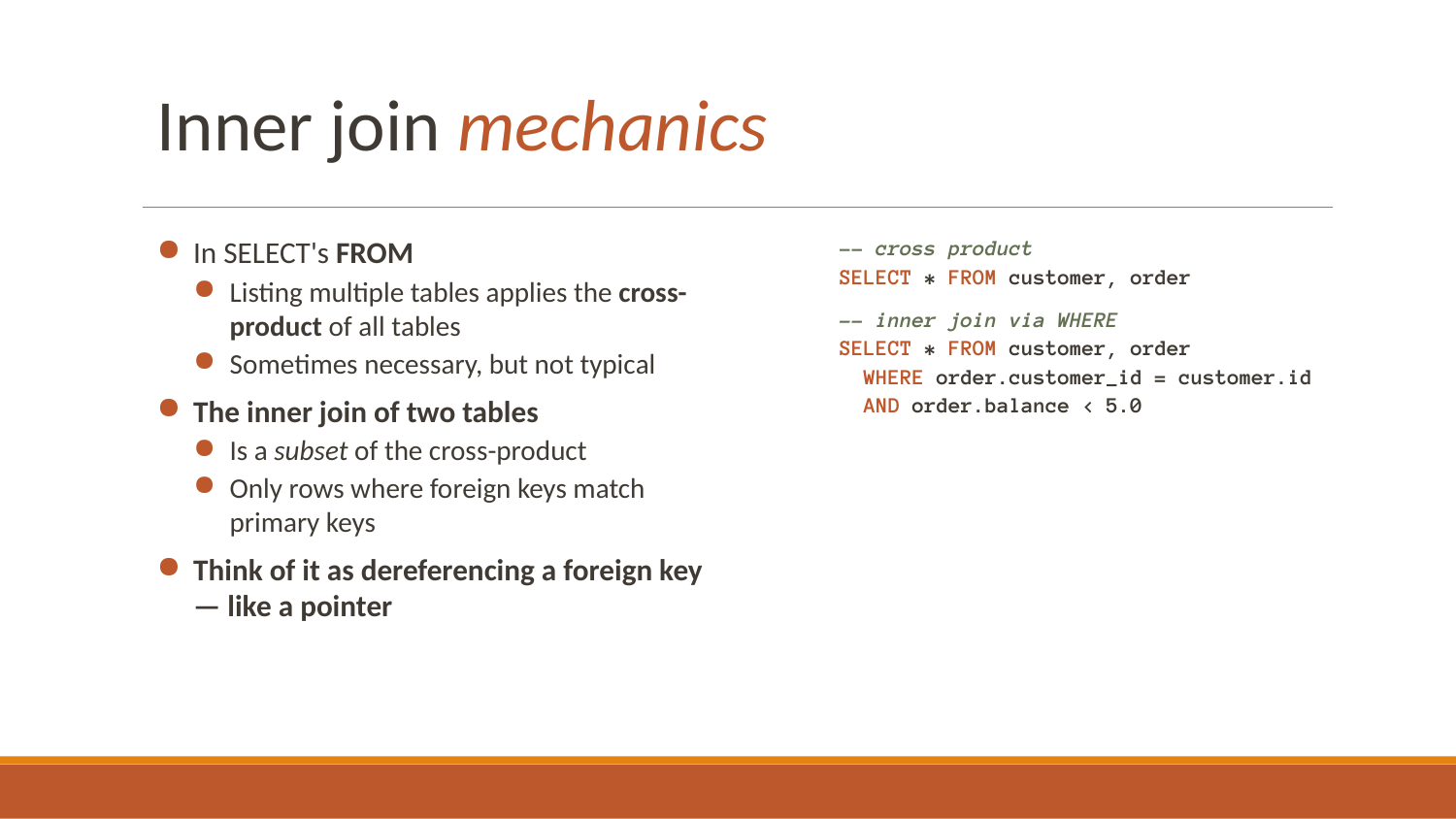

Inner join mechanics
In SELECT's FROM
Listing multiple tables applies the cross-product of all tables
Sometimes necessary, but not typical
The inner join of two tables
Is a subset of the cross-product
Only rows where foreign keys match primary keys
Think of it as dereferencing a foreign key — like a pointer
-- cross product
SELECT * FROM customer, order
-- inner join via WHERE
SELECT * FROM customer, order
  WHERE order.customer_id = customer.id
  AND order.balance < 5.0